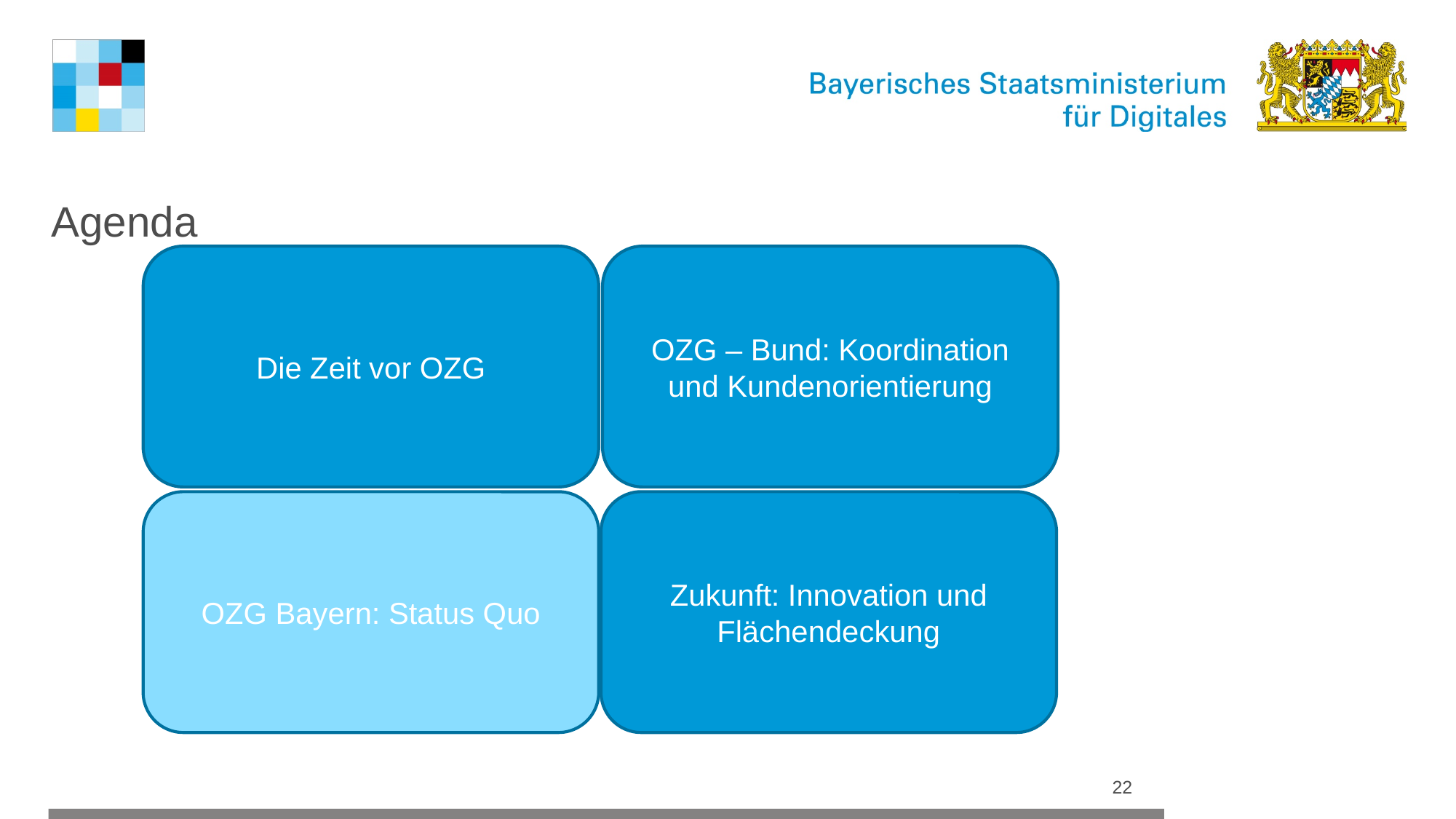

# Agenda
Die Zeit vor OZG
OZG – Bund: Koordination und Kundenorientierung
OZG Bayern: Status Quo
Zukunft: Innovation und Flächendeckung
22